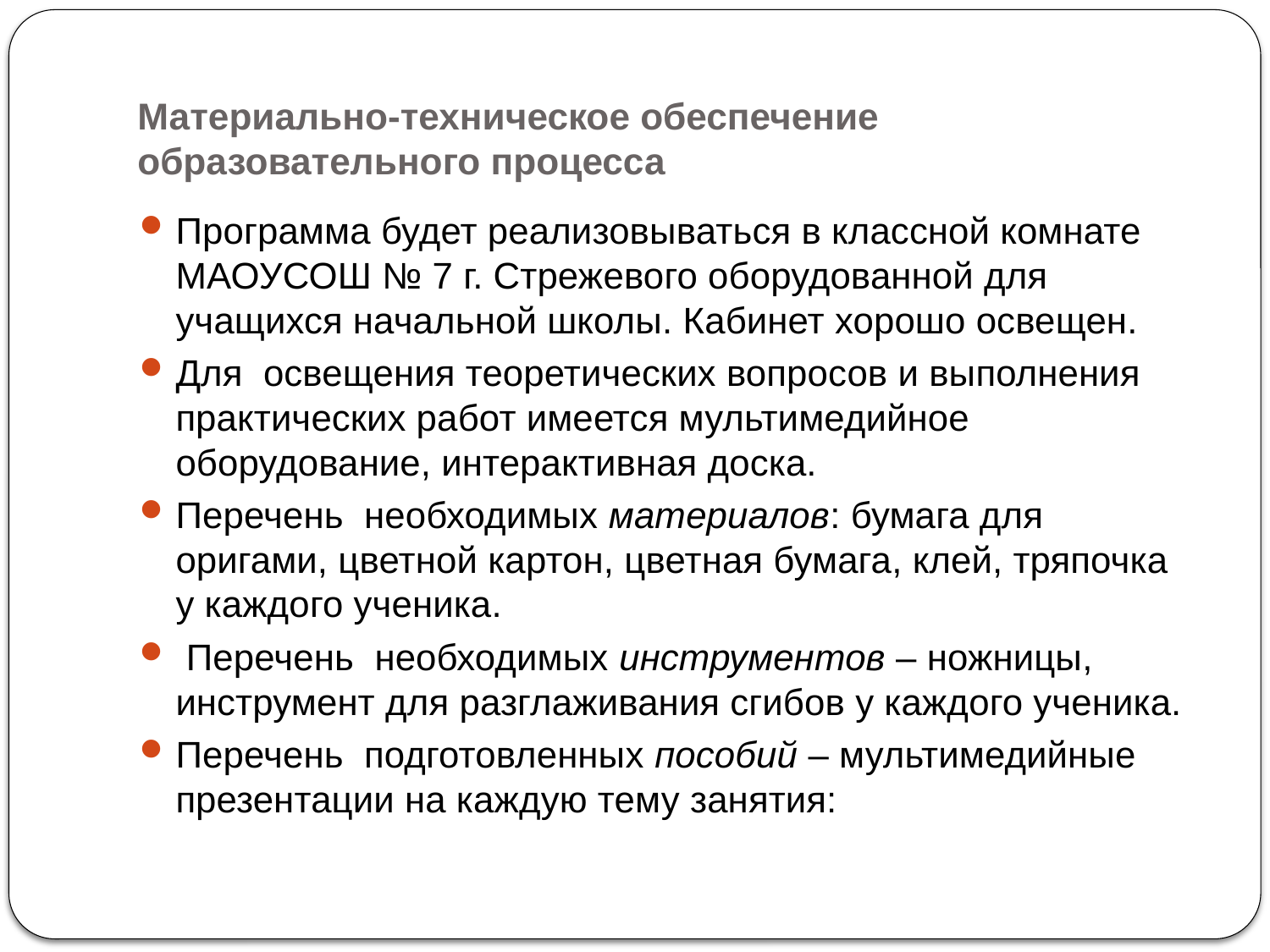

# Материально-техническое обеспечение образовательного процесса
Программа будет реализовываться в классной комнате МАОУСОШ № 7 г. Стрежевого оборудованной для учащихся начальной школы. Кабинет хорошо освещен.
Для  освещения теоретических вопросов и выполнения практических работ имеется мультимедийное оборудование, интерактивная доска.
Перечень  необходимых материалов: бумага для оригами, цветной картон, цветная бумага, клей, тряпочка у каждого ученика.
 Перечень  необходимых инструментов – ножницы, инструмент для разглаживания сгибов у каждого ученика.
Перечень  подготовленных пособий – мультимедийные презентации на каждую тему занятия: